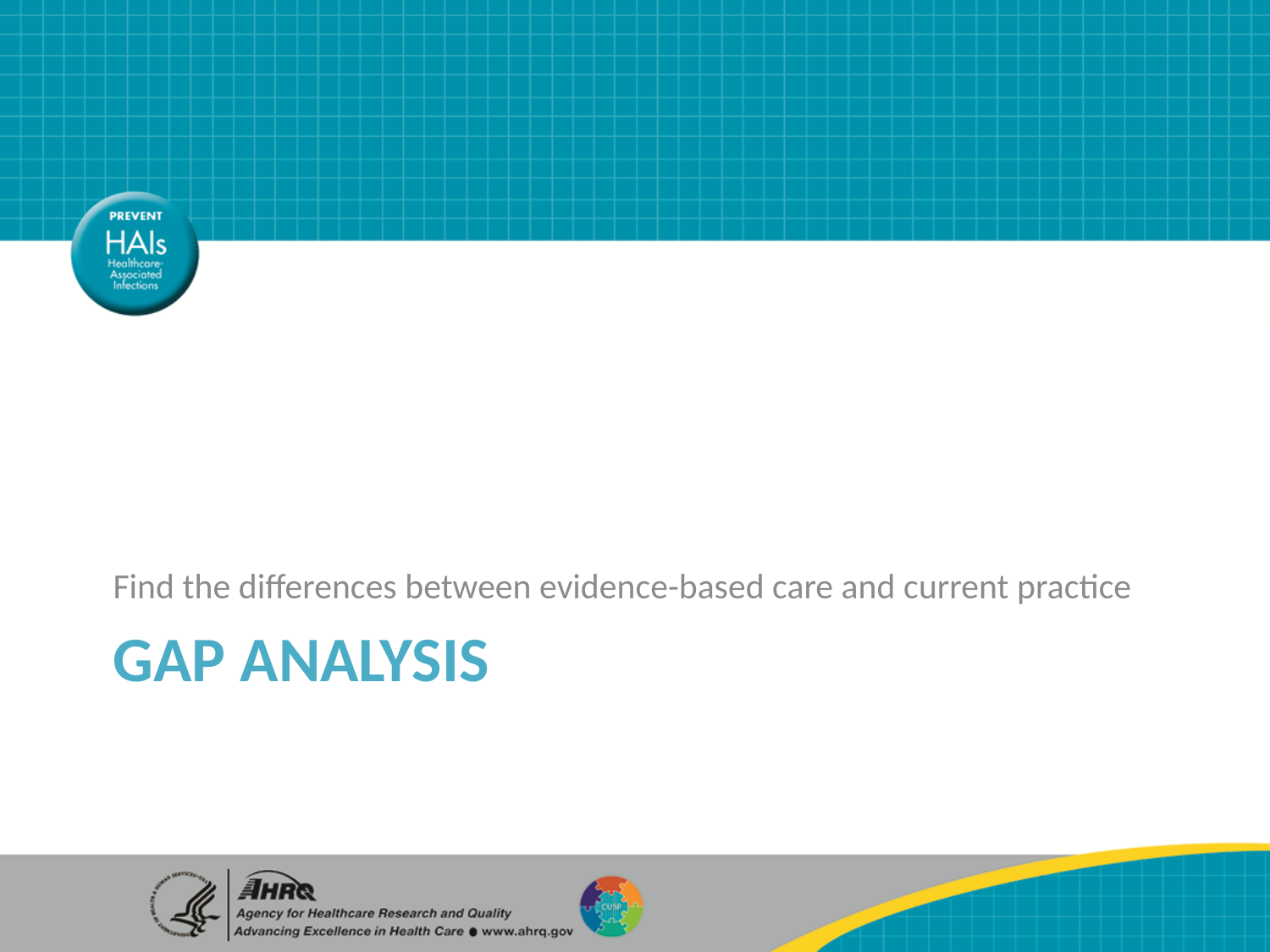

Find the differences between evidence-based care and current practice
# GAP ANALYSIS